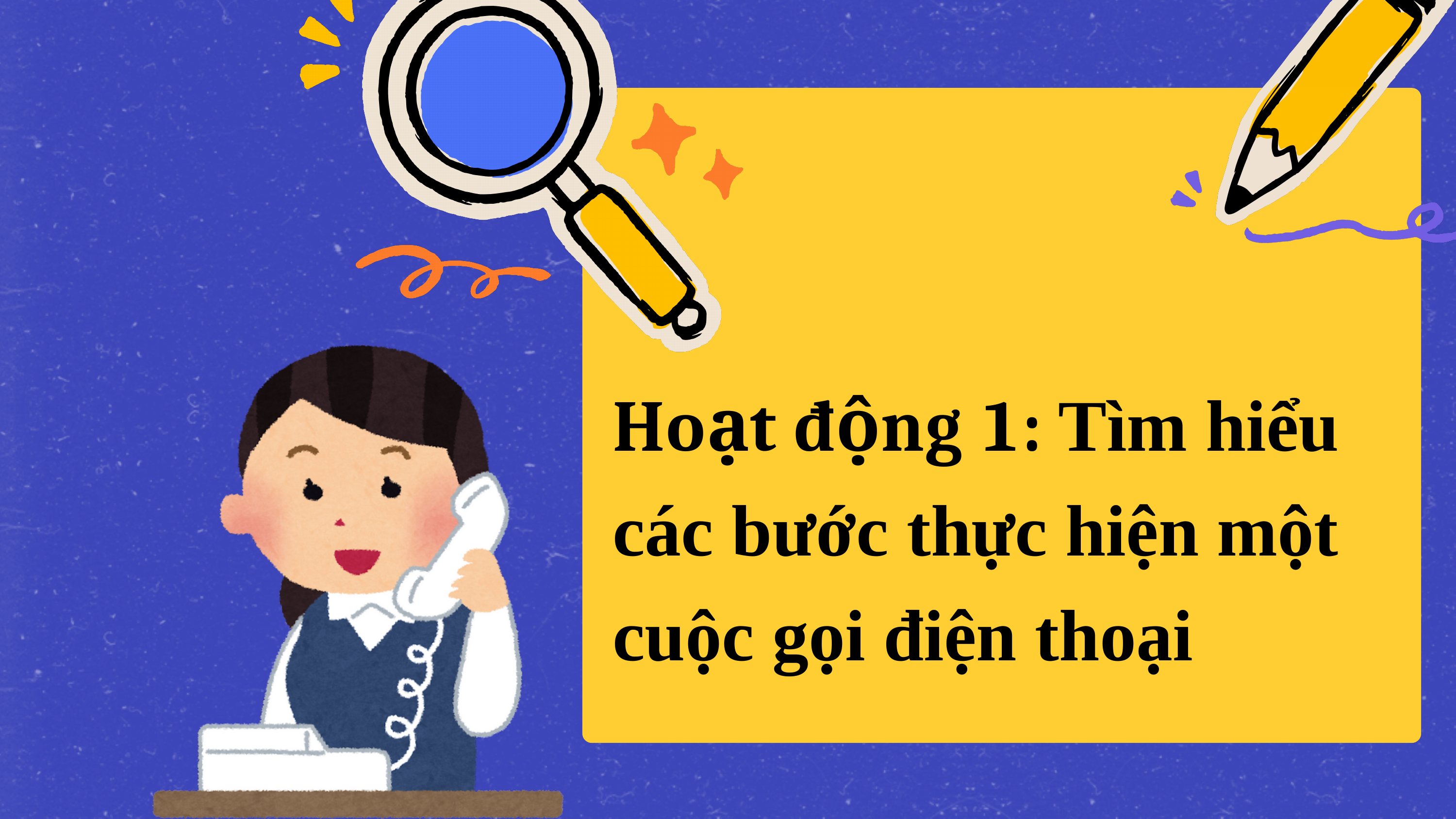

Hoạt động 1: Tìm hiểu các bước thực hiện một cuộc gọi điện thoại